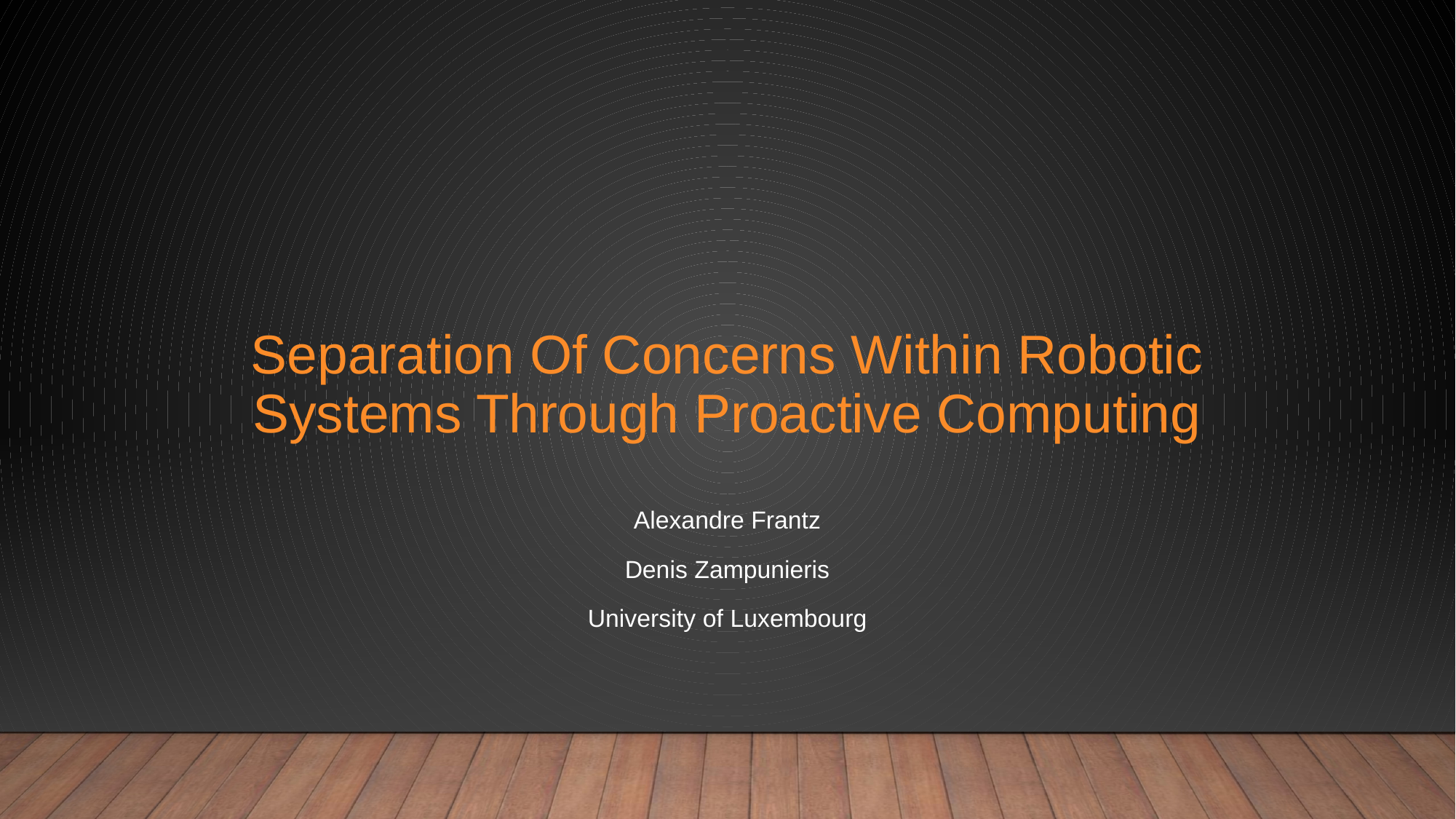

# Separation Of Concerns Within Robotic Systems Through Proactive Computing

Alexandre Frantz
Denis Zampunieris
University of Luxembourg